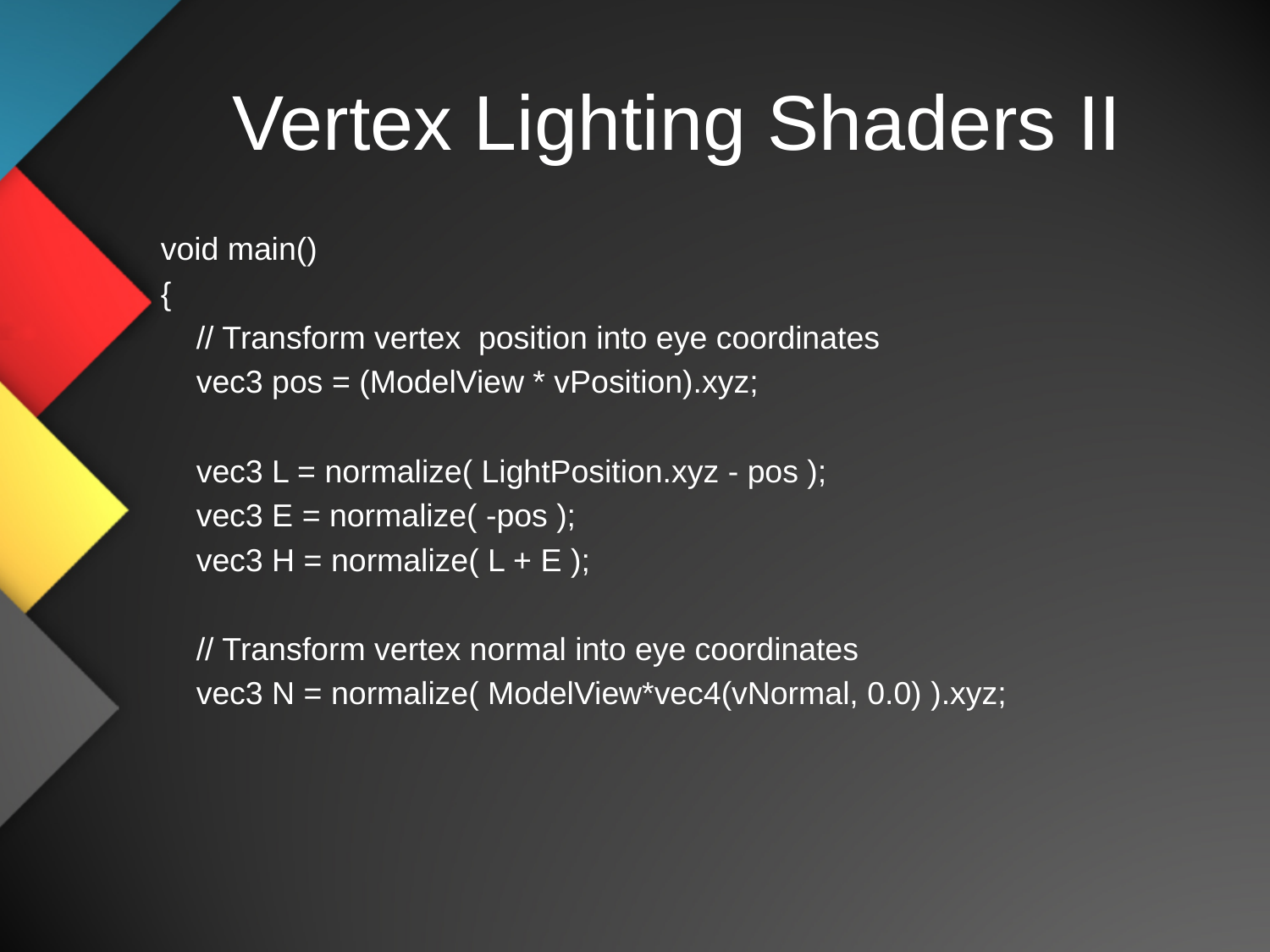

# Vertex Lighting Shaders II
void main()
{
    // Transform vertex  position into eye coordinates
    vec3 pos = (ModelView * vPosition).xyz;

    vec3 L = normalize( LightPosition.xyz - pos );
    vec3 E = normalize( -pos );
    vec3 H = normalize( L + E );

    // Transform vertex normal into eye coordinates
    vec3 N = normalize( ModelView*vec4(vNormal, 0.0) ).xyz;